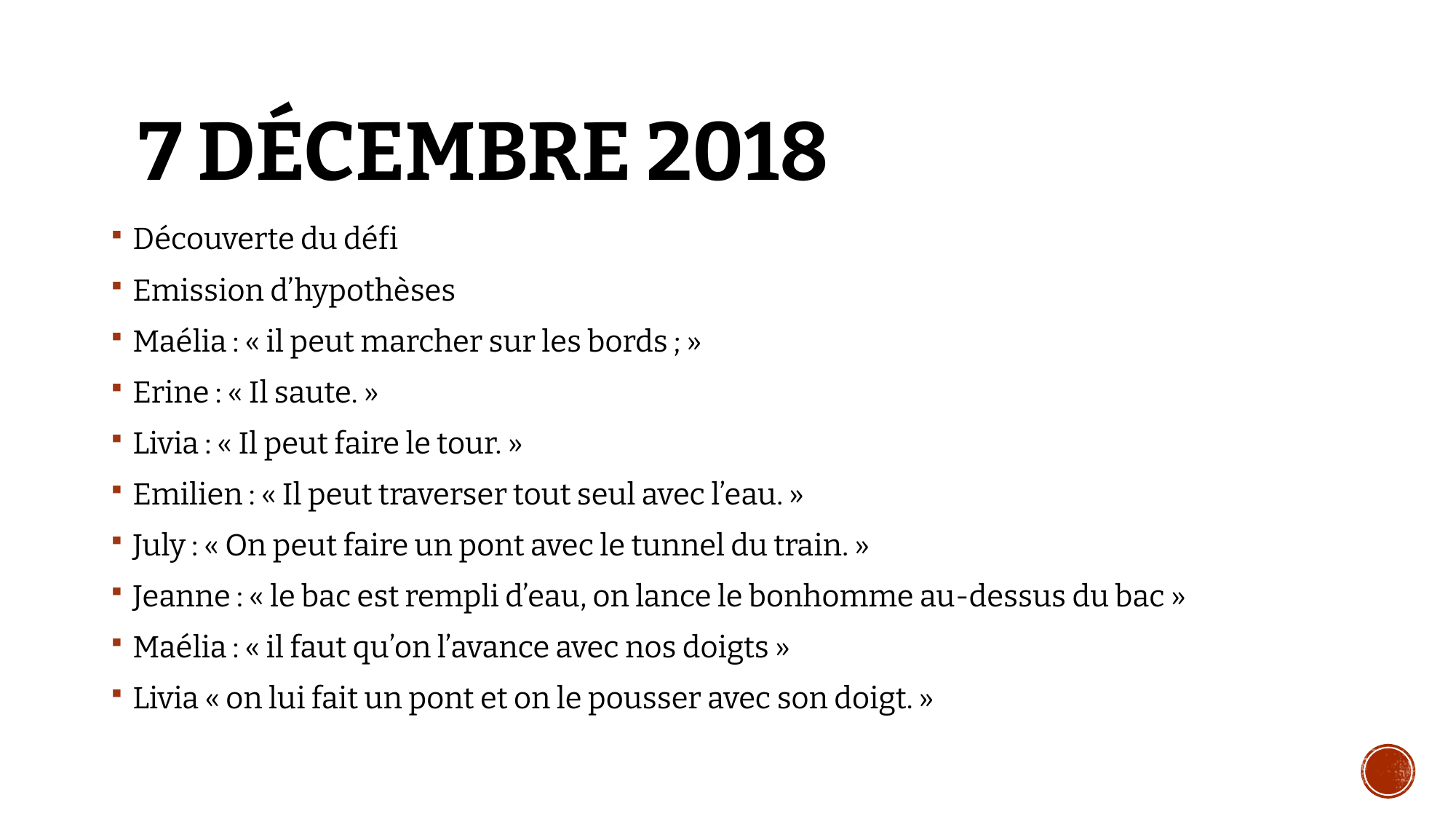

# 7 Décembre 2018
Découverte du défi
Emission d’hypothèses
Maélia : « il peut marcher sur les bords ; »
Erine : « Il saute. »
Livia : « Il peut faire le tour. »
Emilien : « Il peut traverser tout seul avec l’eau. »
July : « On peut faire un pont avec le tunnel du train. »
Jeanne : « le bac est rempli d’eau, on lance le bonhomme au-dessus du bac »
Maélia : « il faut qu’on l’avance avec nos doigts »
Livia « on lui fait un pont et on le pousser avec son doigt. »